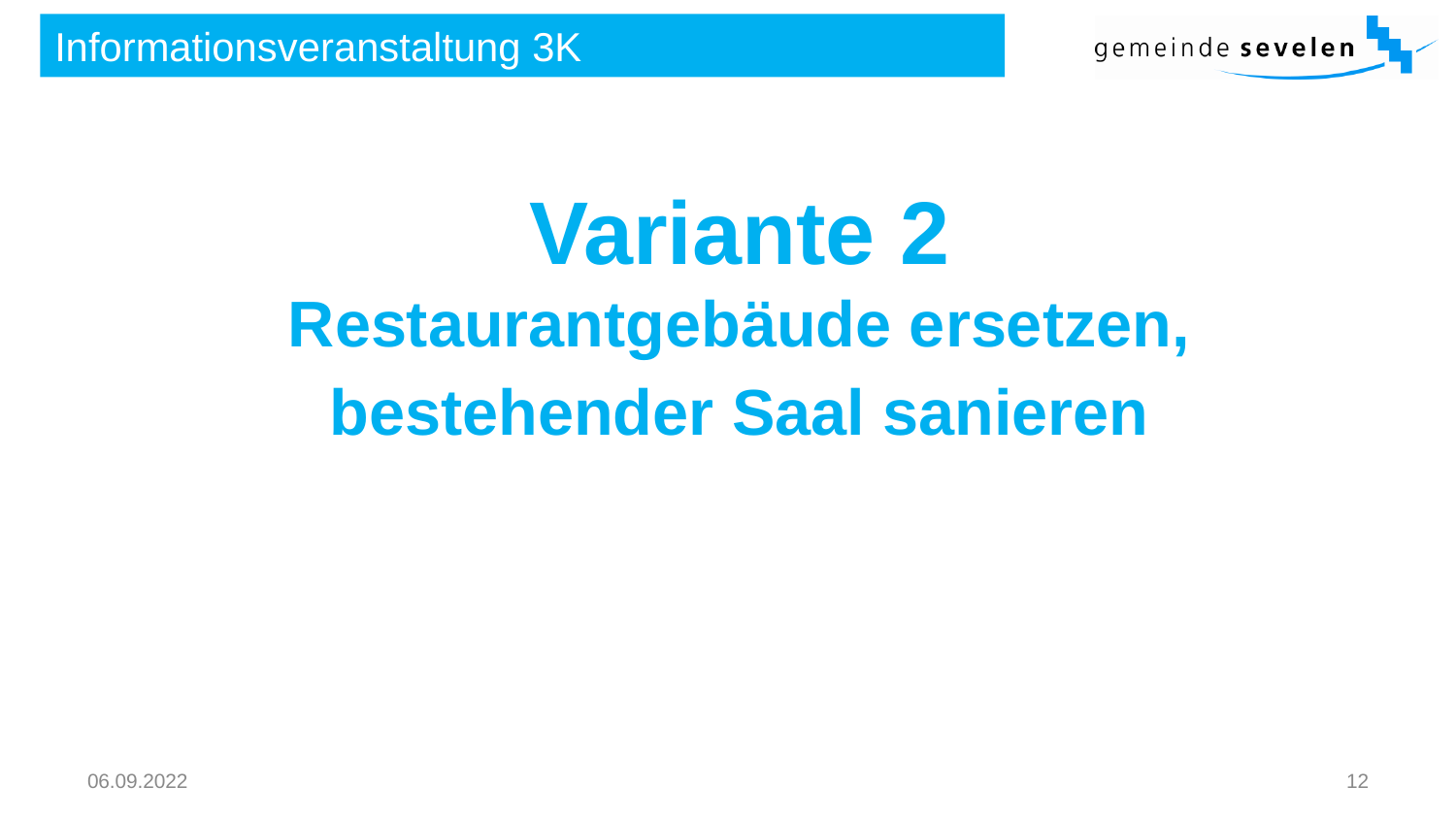

# Informationsveranstaltung 3K
Variante 2
Restaurantgebäude ersetzen,
bestehender Saal sanieren

06.09.2022

12